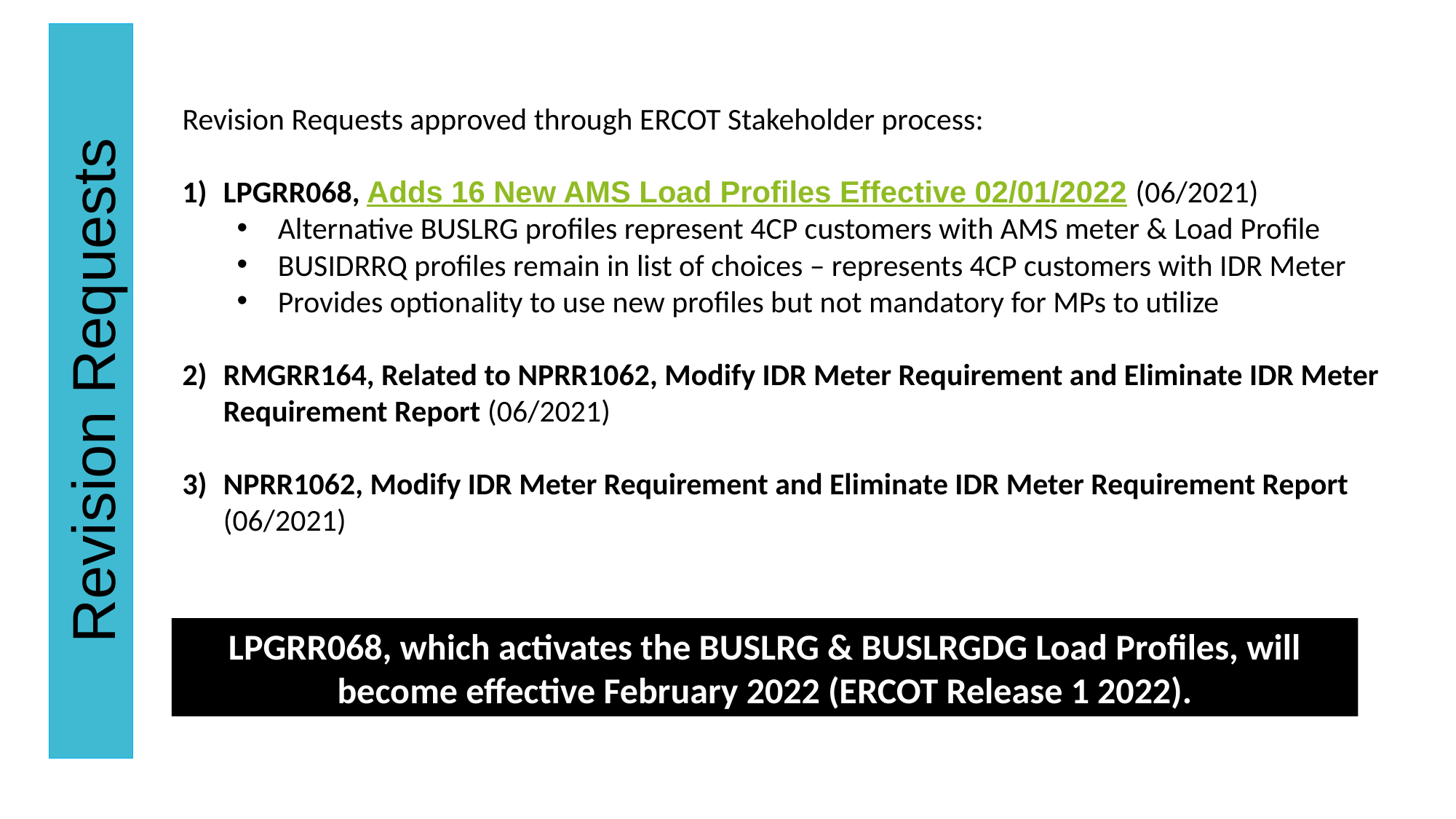

Revision Requests approved through ERCOT Stakeholder process:

LPGRR068, Adds 16 New AMS Load Profiles Effective 02/01/2022 (06/2021)
Alternative BUSLRG profiles represent 4CP customers with AMS meter & Load Profile
BUSIDRRQ profiles remain in list of choices – represents 4CP customers with IDR Meter
Provides optionality to use new profiles but not mandatory for MPs to utilize

RMGRR164, Related to NPRR1062, Modify IDR Meter Requirement and Eliminate IDR Meter Requirement Report (06/2021)

NPRR1062, Modify IDR Meter Requirement and Eliminate IDR Meter Requirement Report (06/2021)

Revision Requests
LPGRR068, which activates the BUSLRG & BUSLRGDG Load Profiles, will become effective February 2022 (ERCOT Release 1 2022).